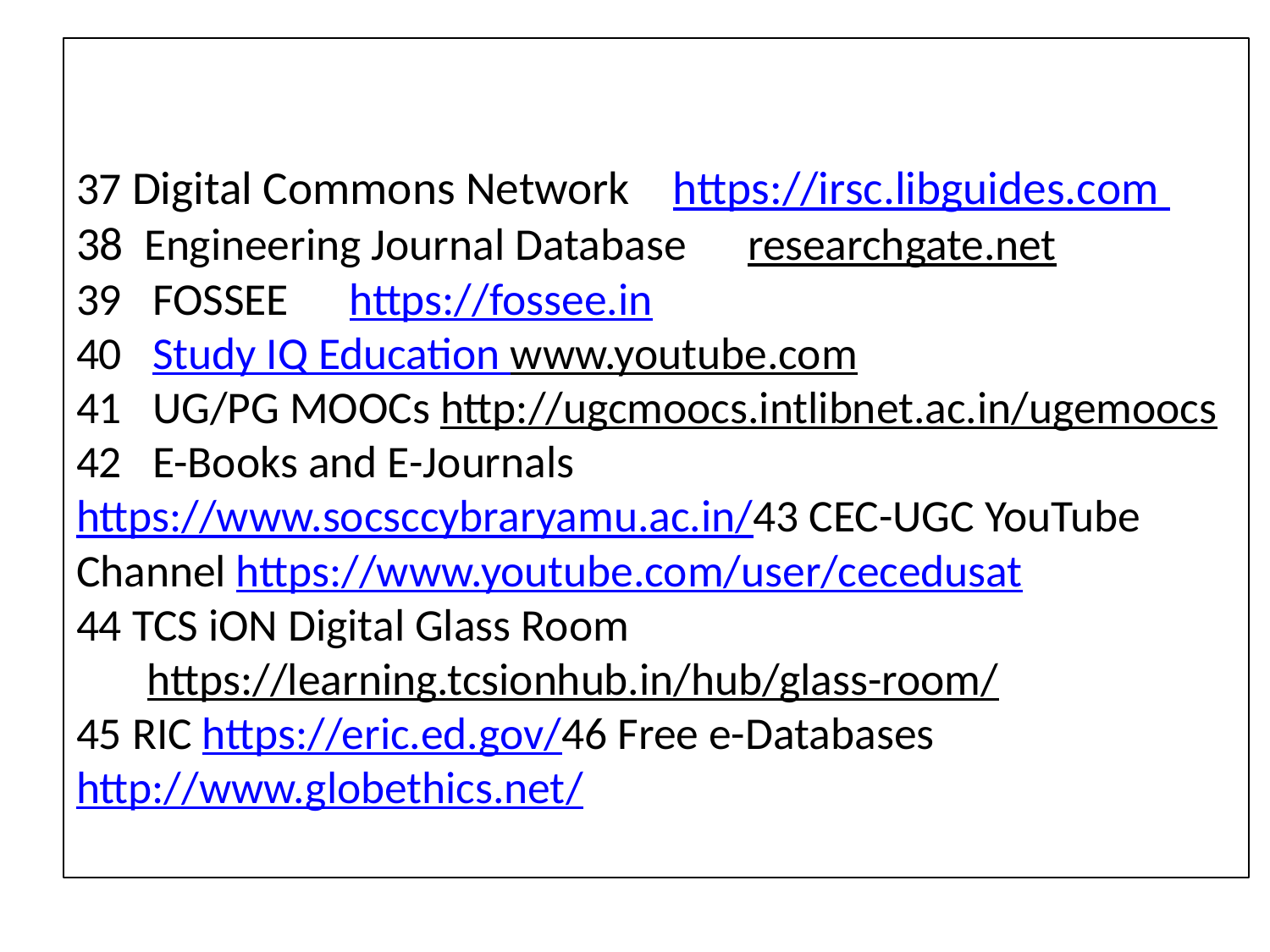

# 37 Digital Commons Network    https://irsc.libguides.com 38  Engineering Journal Database      researchgate.net 39   FOSSEE      https://fossee.in 40   Study IQ Education www.youtube.com 41   UG/PG MOOCs http://ugcmoocs.intlibnet.ac.in/ugemoocs 42   E-Books and E-Journals   https://www.socsccybraryamu.ac.in/ 43 CEC-UGC YouTube Channel https://www.youtube.com/user/cecedusat 44 TCS iON Digital Glass Room https://learning.tcsionhub.in/hub/glass-room/ 45 RIC https://eric.ed.gov/ 46 Free e-Databases http://www.globethics.net/